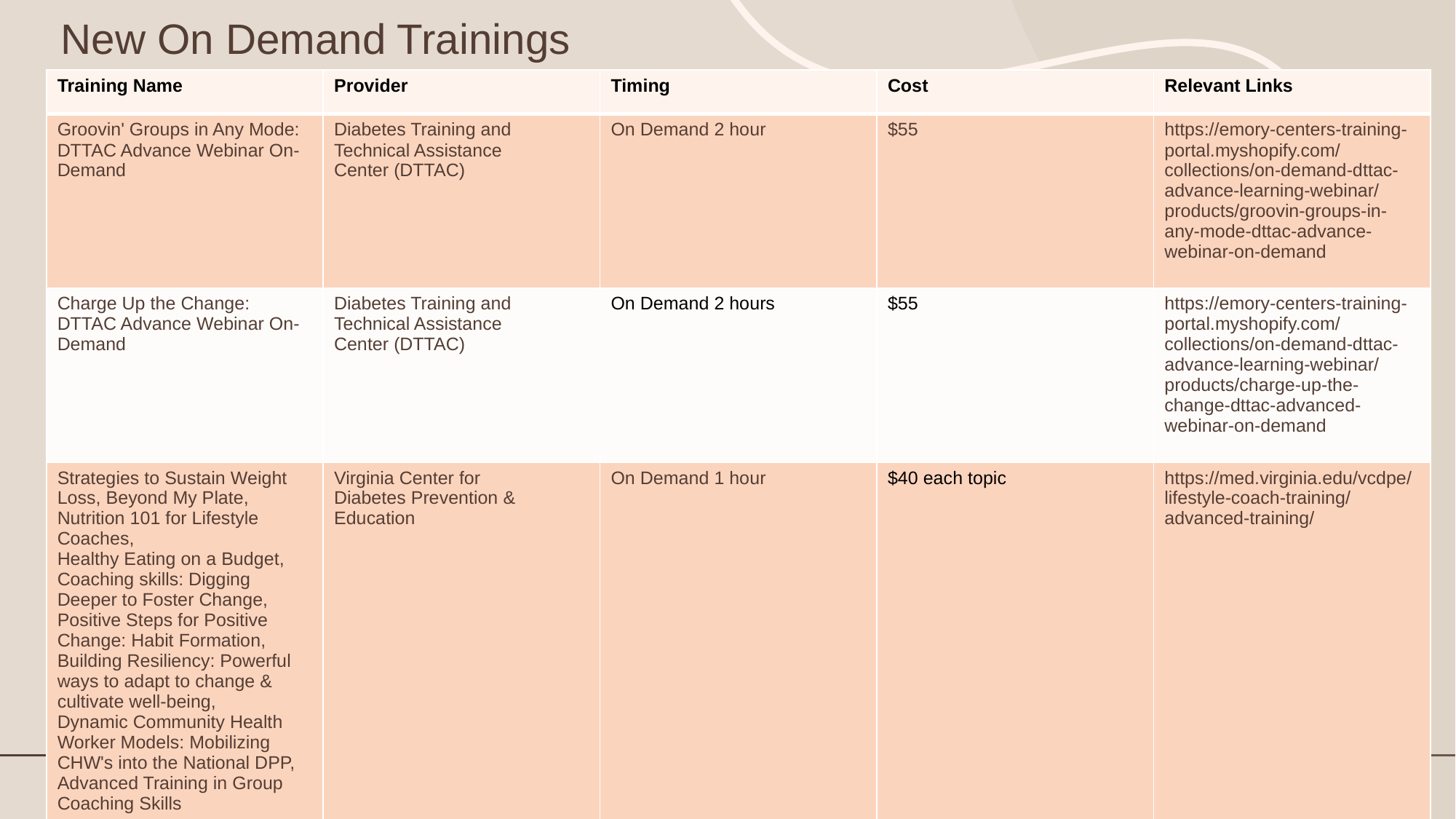

# New On Demand Trainings
| Training Name | Provider | Timing | Cost | Relevant Links |
| --- | --- | --- | --- | --- |
| Groovin' Groups in Any Mode: DTTAC Advance Webinar On-Demand | Diabetes Training and Technical Assistance Center (DTTAC) | On Demand 2 hour | $55 | https://emory-centers-training-portal.myshopify.com/collections/on-demand-dttac-advance-learning-webinar/products/groovin-groups-in-any-mode-dttac-advance-webinar-on-demand |
| Charge Up the Change: DTTAC Advance Webinar On-Demand | Diabetes Training and Technical Assistance Center (DTTAC) | On Demand 2 hours | $55 | https://emory-centers-training-portal.myshopify.com/collections/on-demand-dttac-advance-learning-webinar/products/charge-up-the-change-dttac-advanced-webinar-on-demand |
| Strategies to Sustain Weight Loss, Beyond My Plate, Nutrition 101 for Lifestyle Coaches, Healthy Eating on a Budget, Coaching skills: Digging Deeper to Foster Change, Positive Steps for Positive Change: Habit Formation, Building Resiliency: Powerful ways to adapt to change & cultivate well-being, Dynamic Community Health Worker Models: Mobilizing CHW's into the National DPP, Advanced Training in Group Coaching Skills | Virginia Center for Diabetes Prevention & Education | On Demand 1 hour | $40 each topic | https://med.virginia.edu/vcdpe/lifestyle-coach-training/advanced-training/ |
|  |  |  |  |  |
|  |  |  |  |  |
20XX
presentation title
18